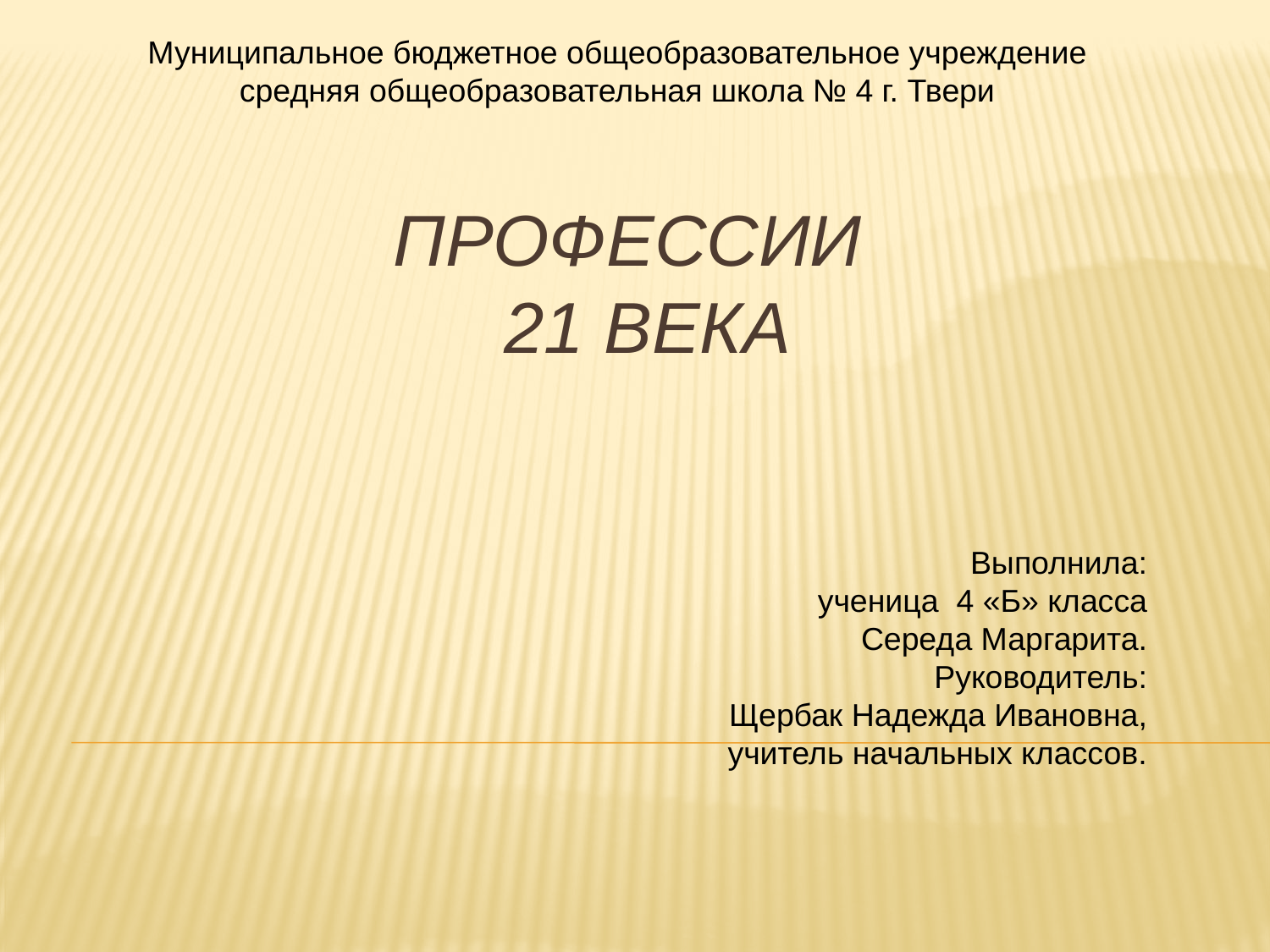

Муниципальное бюджетное общеобразовательное учреждение
средняя общеобразовательная школа № 4 г. Твери
# Профессии 21 века
Выполнила:
ученица  4 «Б» класса
Середа Маргарита.
Руководитель:
Щербак Надежда Ивановна,
учитель начальных классов.